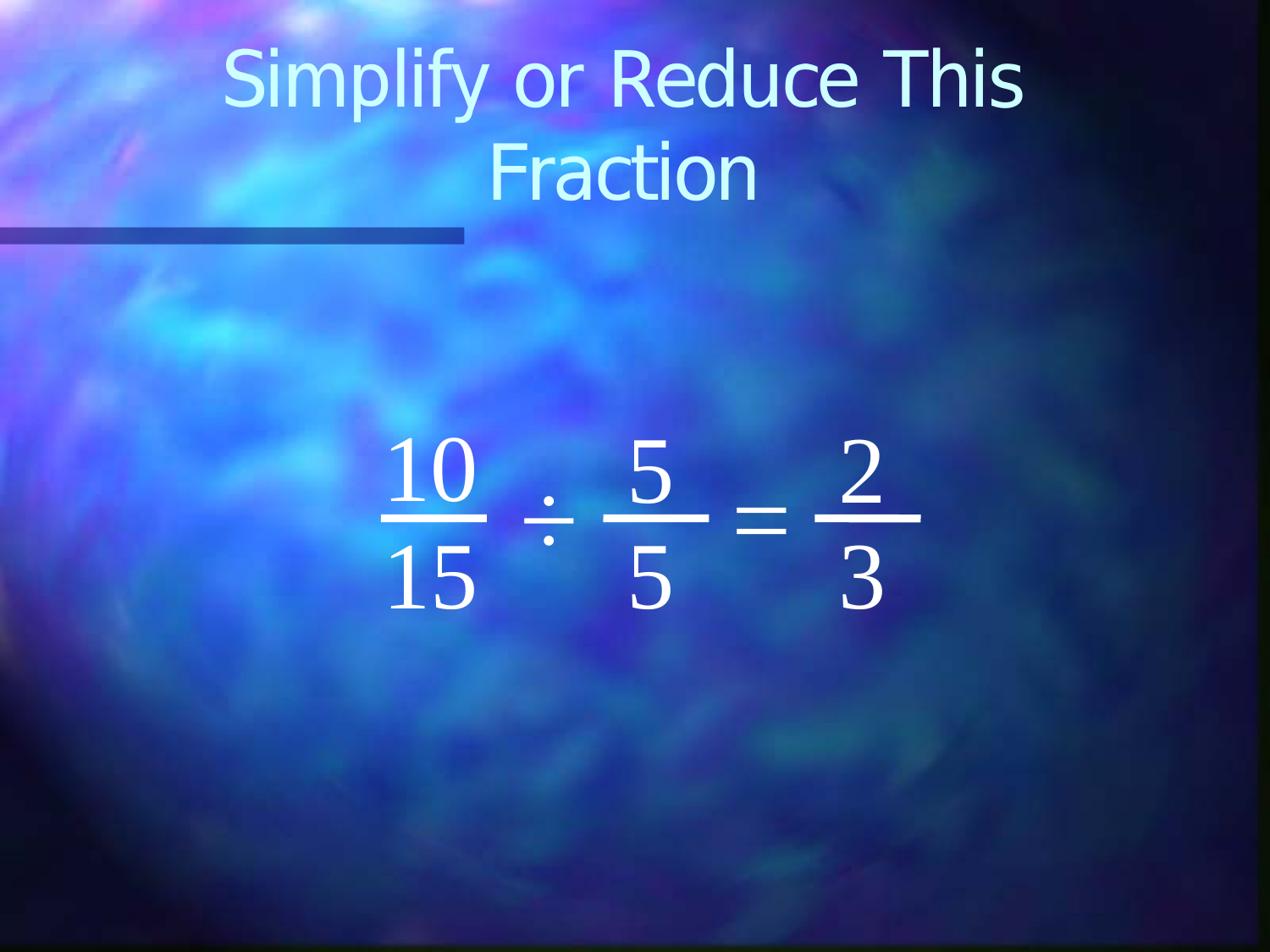

# Simplify or Reduce This Fraction
10
5
2
÷
=
15

5

3